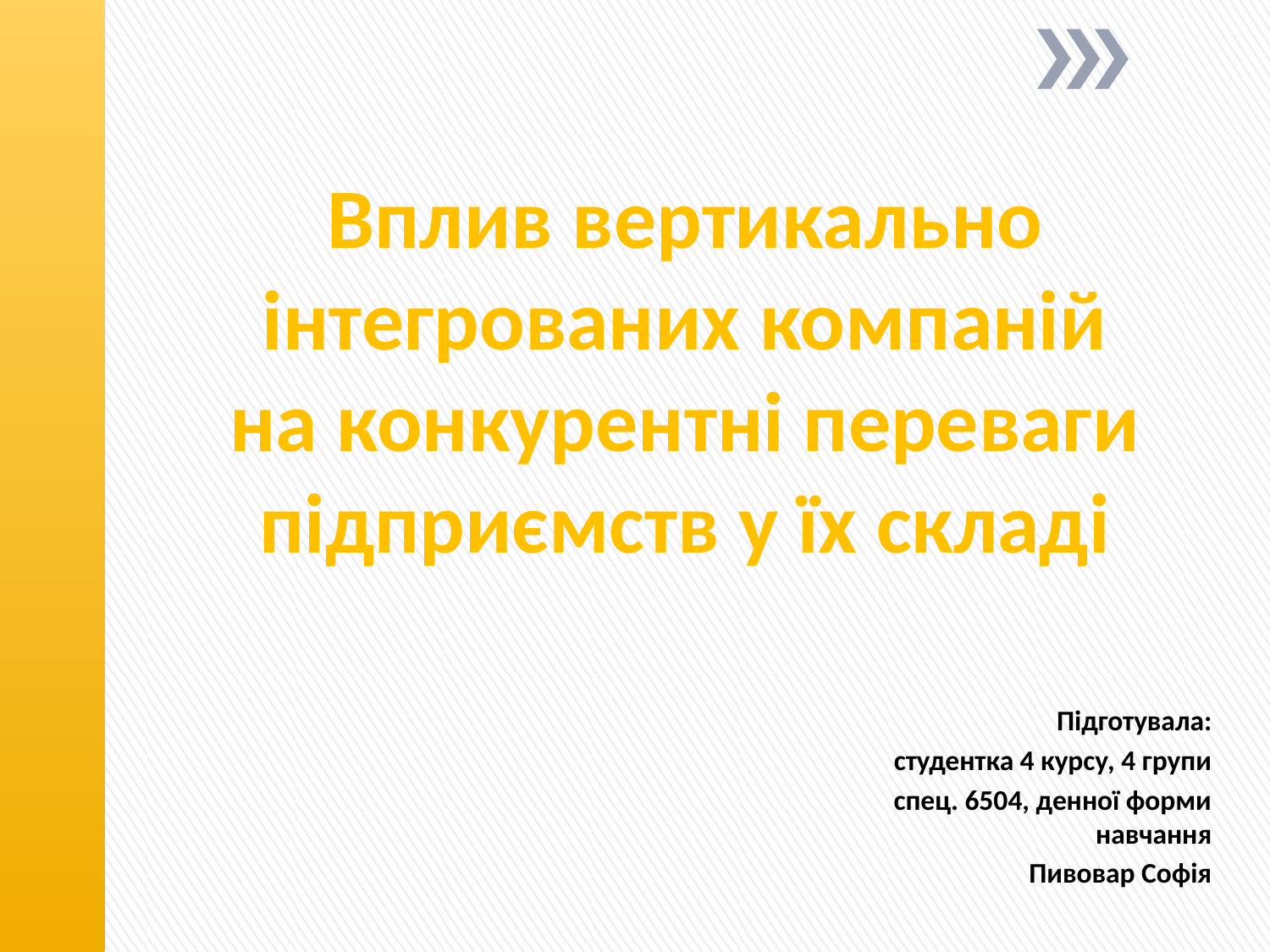

# Вплив вертикально інтегрованих компаній на конкурентні переваги підприємств у їх складі
Підготувала:
студентка 4 курсу, 4 групи
 спец. 6504, денної форми навчання
Пивовар Софія